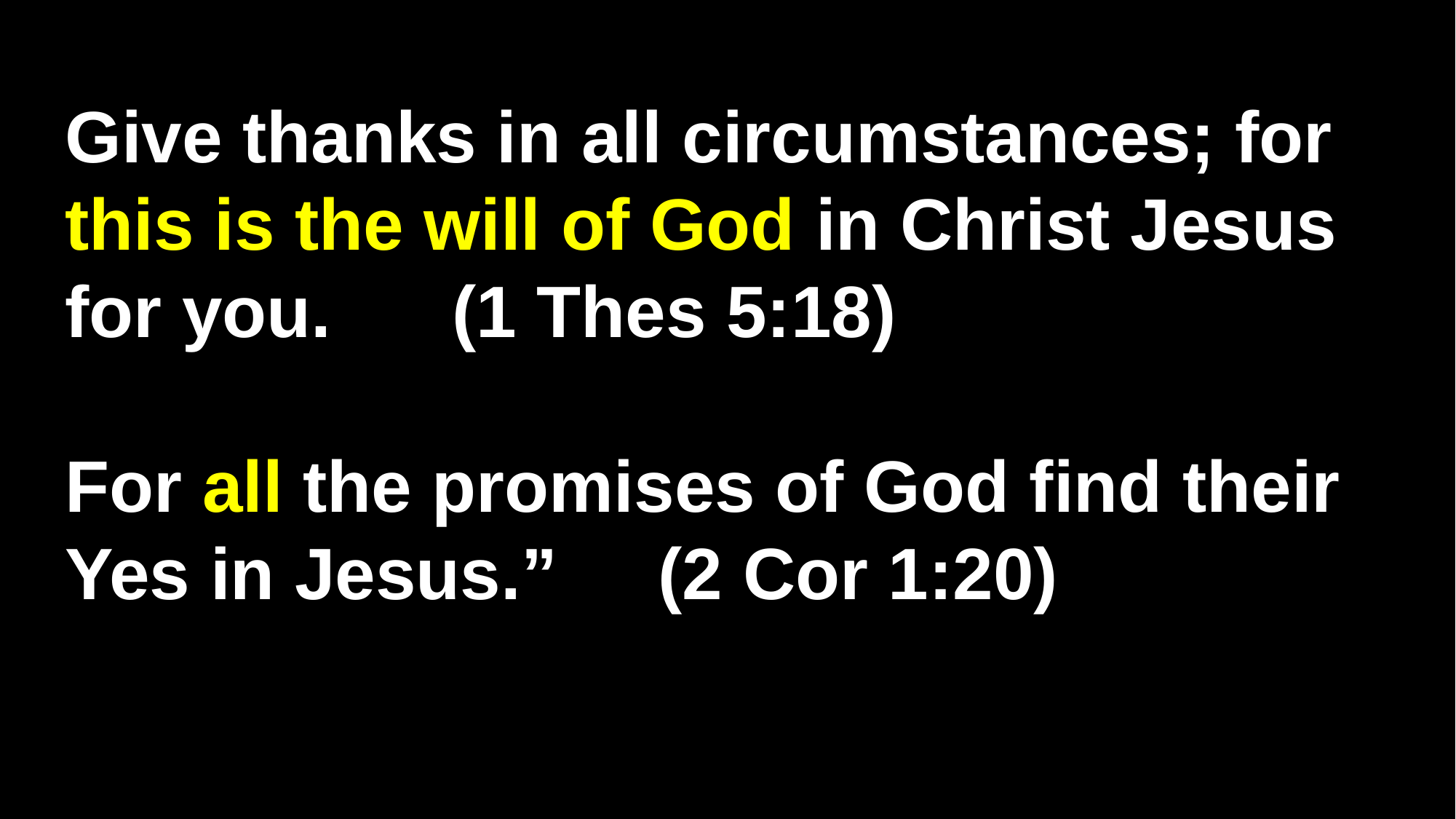

Give thanks in all circumstances; for this is the will of God in Christ Jesus for you.      (1 Thes 5:18)

For all the promises of God find their Yes in Jesus.”     (2 Cor 1:20)